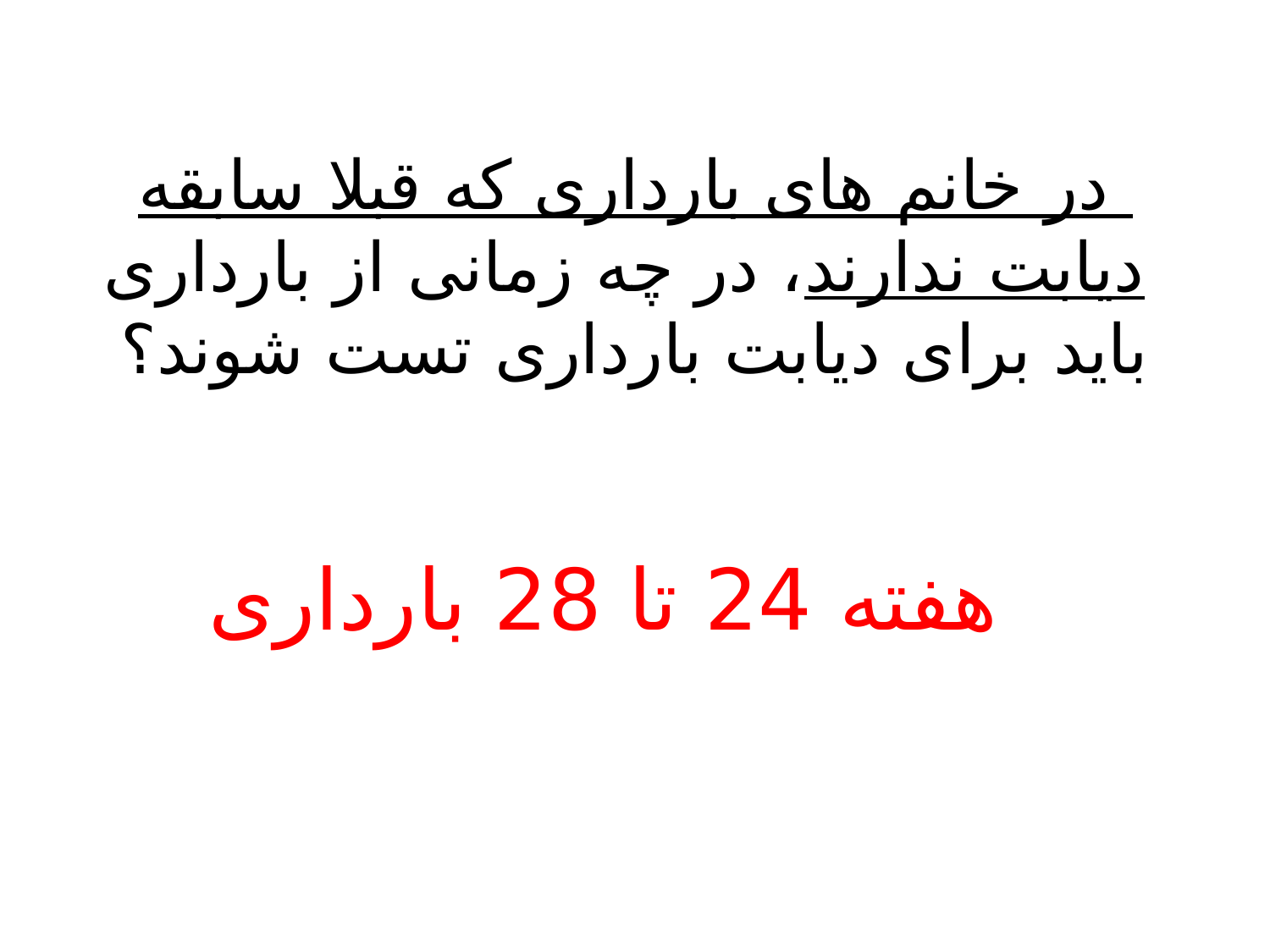

# در خانم های بارداری که قبلا سابقه دیابت ندارند، در چه زمانی از بارداری باید برای دیابت بارداری تست شوند؟
هفته 24 تا 28 بارداری